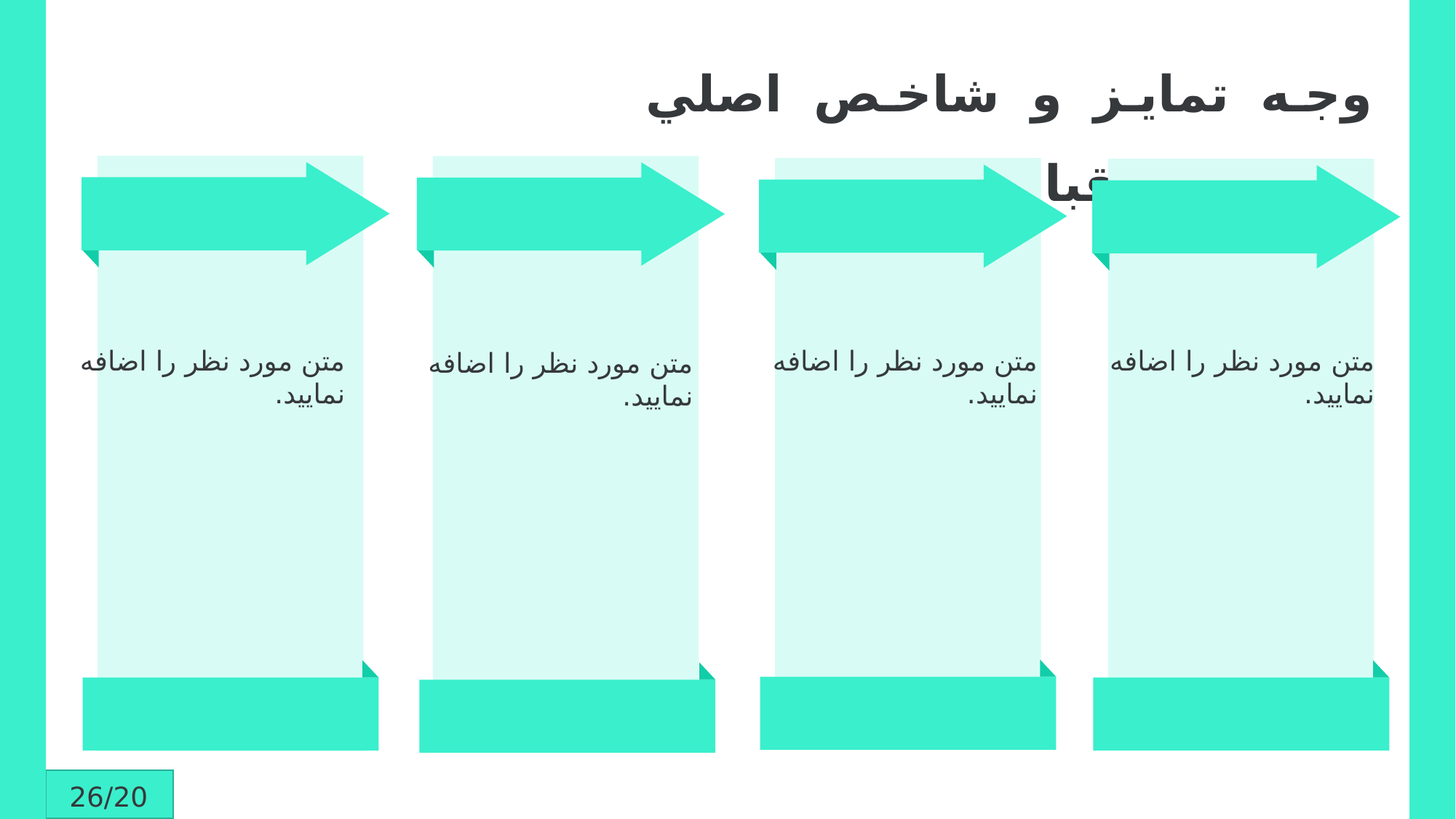

وجه تمايز و شاخص اصلي نسبت به رقبا

Add Text
PowerPoint Presentation
Add Text
PowerPoint Presentation
متن مورد نظر را اضافه نمایید.
متن مورد نظر را اضافه نمایید.
متن مورد نظر را اضافه نمایید.
متن مورد نظر را اضافه نمایید.